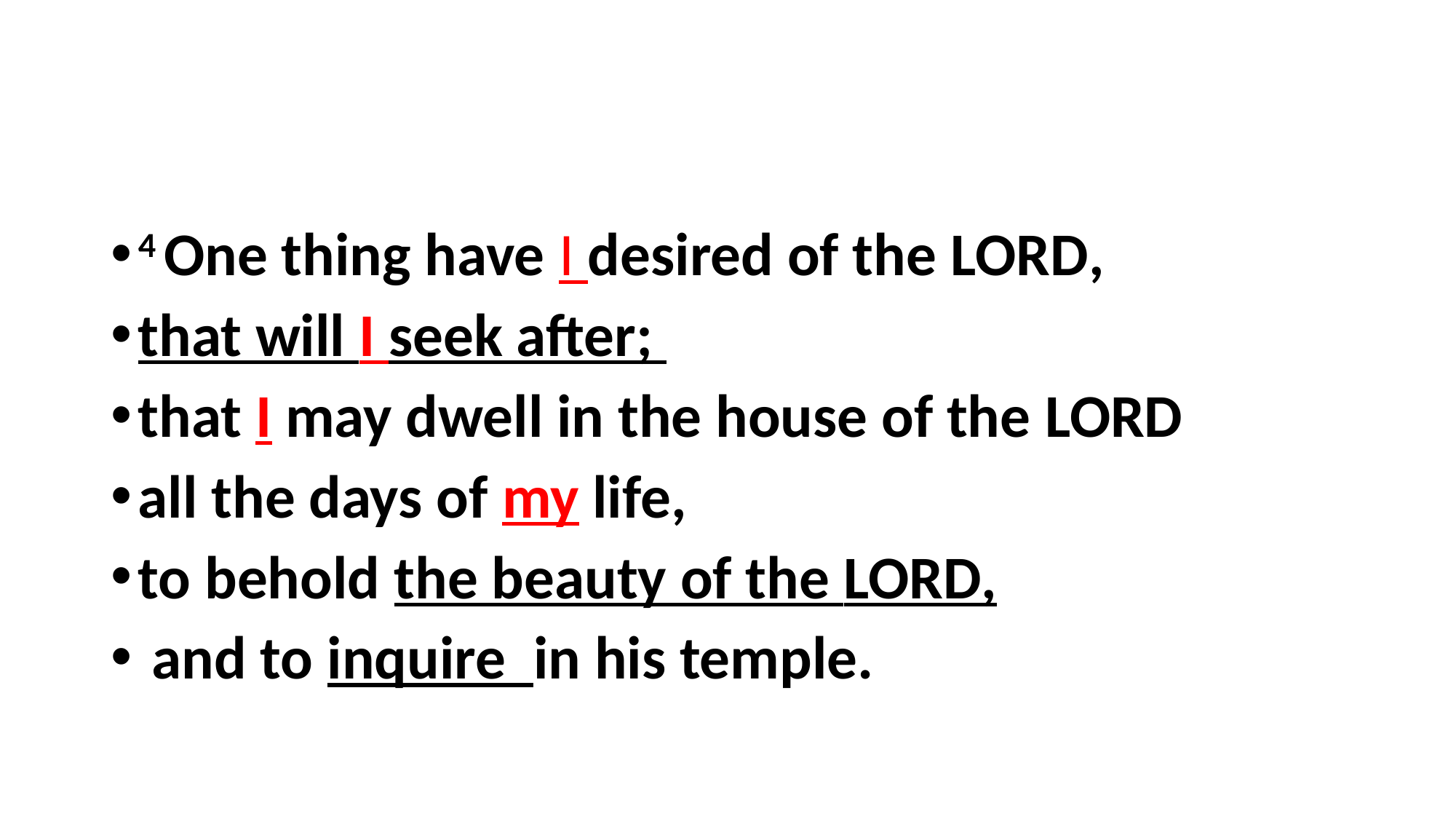

#
4 One thing have I desired of the Lord,
that will I seek after;
that I may dwell in the house of the Lord
all the days of my life,
to behold the beauty of the Lord,
 and to inquire  in his temple.